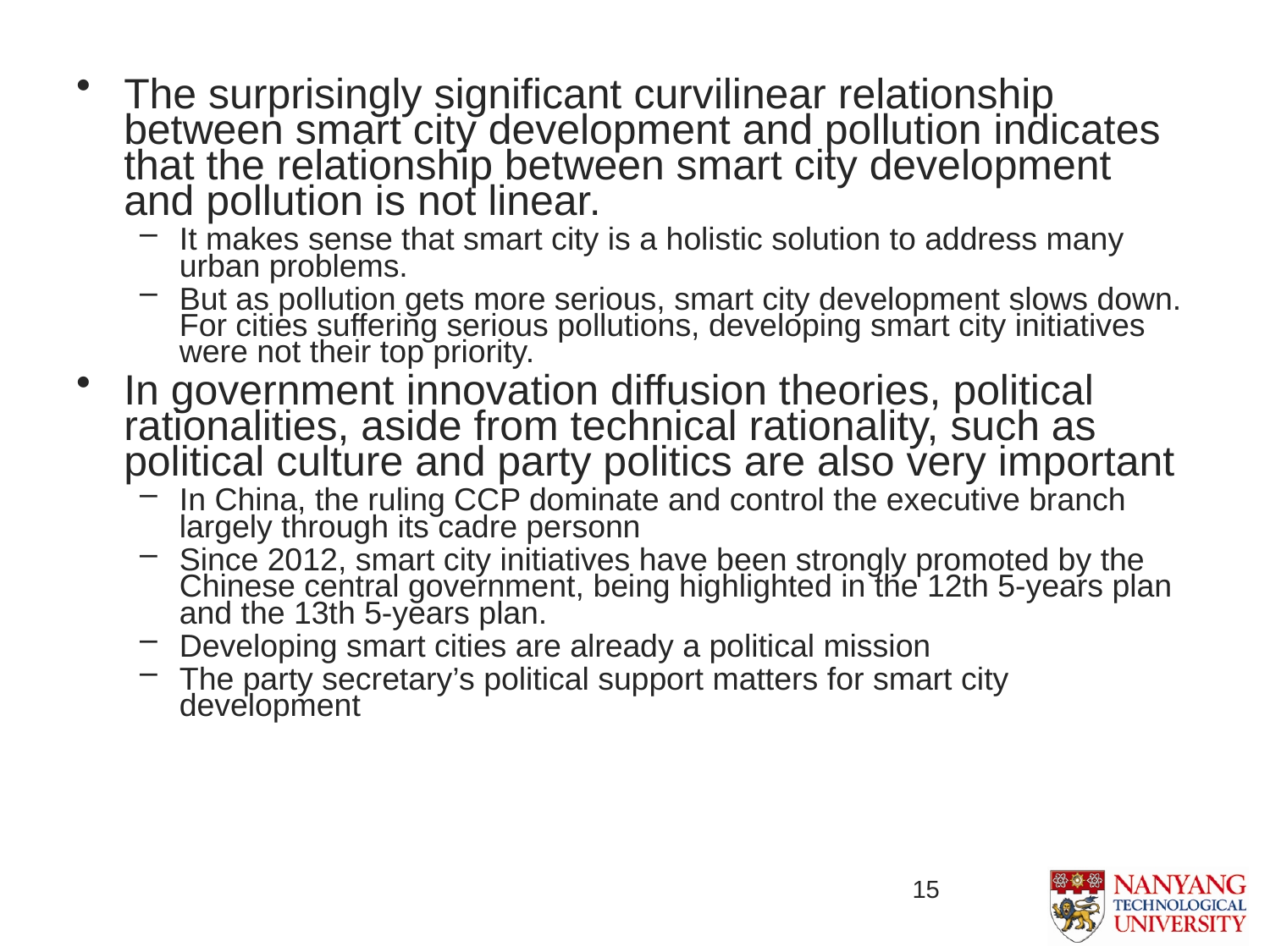

The surprisingly significant curvilinear relationship between smart city development and pollution indicates that the relationship between smart city development and pollution is not linear.
It makes sense that smart city is a holistic solution to address many urban problems.
But as pollution gets more serious, smart city development slows down. For cities suffering serious pollutions, developing smart city initiatives were not their top priority.
In government innovation diffusion theories, political rationalities, aside from technical rationality, such as political culture and party politics are also very important
In China, the ruling CCP dominate and control the executive branch largely through its cadre personn
Since 2012, smart city initiatives have been strongly promoted by the Chinese central government, being highlighted in the 12th 5-years plan and the 13th 5-years plan.
Developing smart cities are already a political mission
The party secretary’s political support matters for smart city development
15